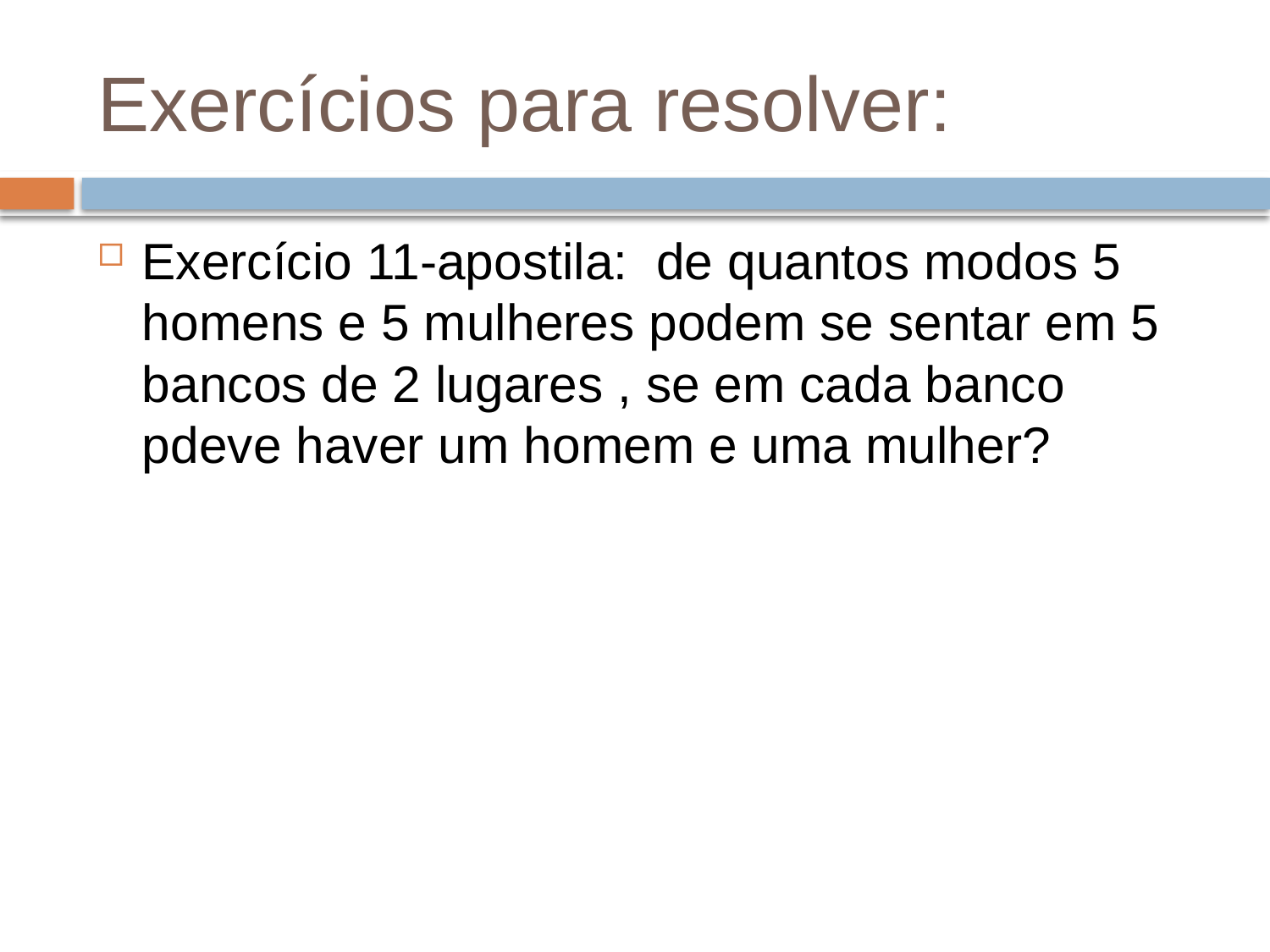

# Exercícios para resolver:
Exercício 11-apostila:  de quantos modos 5 homens e 5 mulheres podem se sentar em 5 bancos de 2 lugares , se em cada banco pdeve haver um homem e uma mulher?